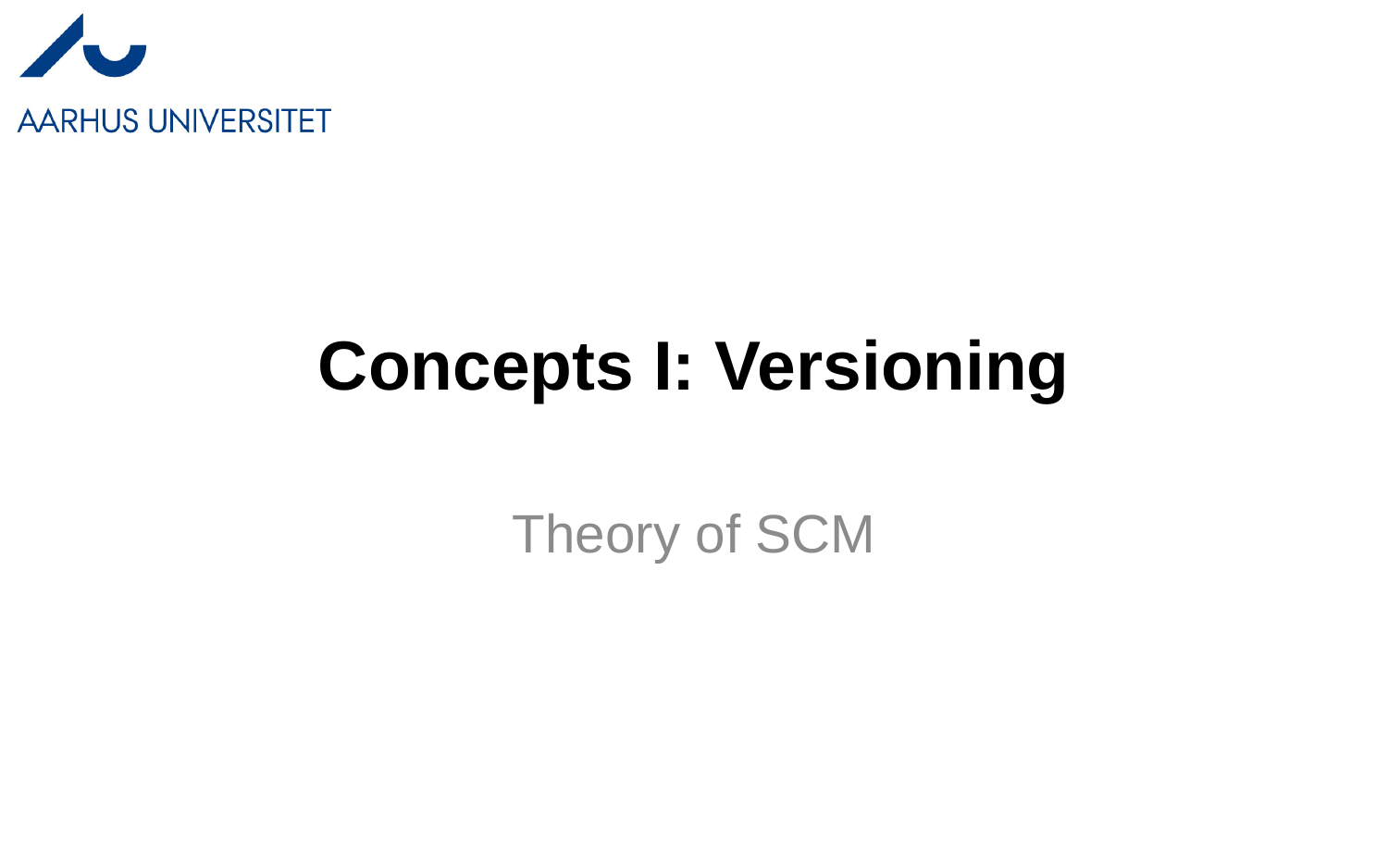

# Concepts I: Versioning
Theory of SCM